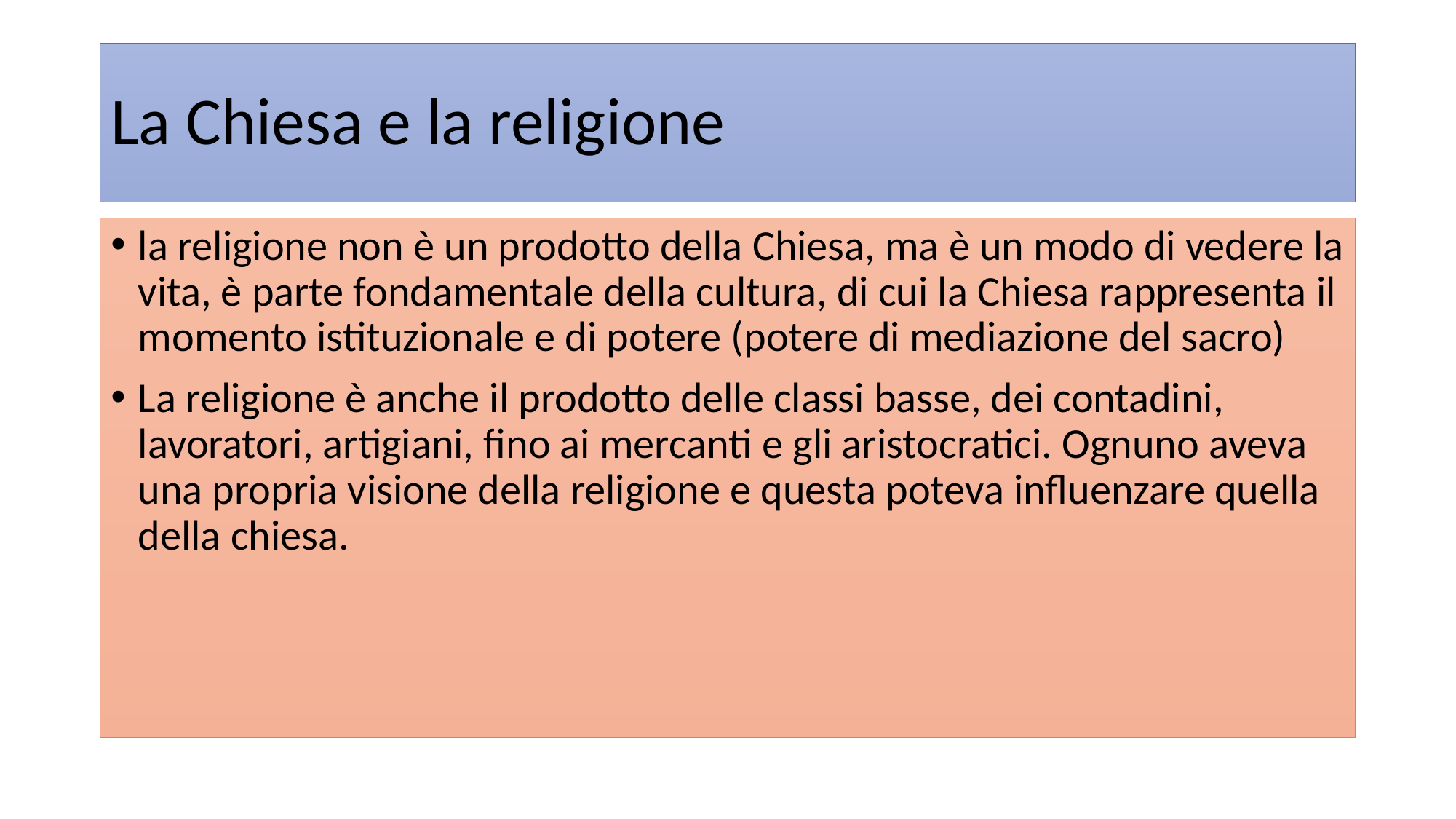

# La Chiesa e la religione
la religione non è un prodotto della Chiesa, ma è un modo di vedere la vita, è parte fondamentale della cultura, di cui la Chiesa rappresenta il momento istituzionale e di potere (potere di mediazione del sacro)
La religione è anche il prodotto delle classi basse, dei contadini, lavoratori, artigiani, fino ai mercanti e gli aristocratici. Ognuno aveva una propria visione della religione e questa poteva influenzare quella della chiesa.